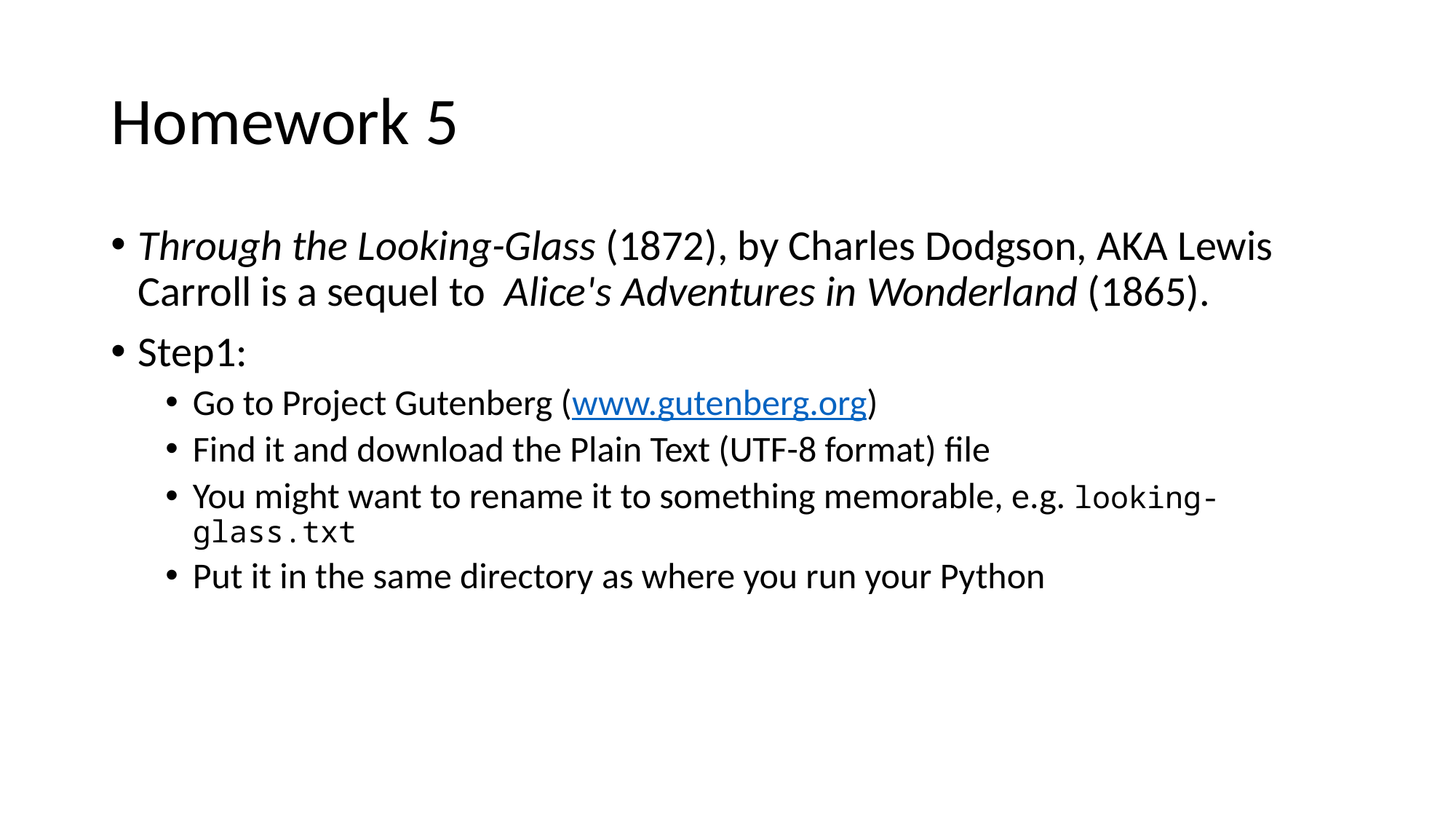

# Homework 5
Through the Looking-Glass (1872), by Charles Dodgson, AKA Lewis Carroll is a sequel to  Alice's Adventures in Wonderland (1865).
Step1:
Go to Project Gutenberg (www.gutenberg.org)
Find it and download the Plain Text (UTF-8 format) file
You might want to rename it to something memorable, e.g. looking-glass.txt
Put it in the same directory as where you run your Python